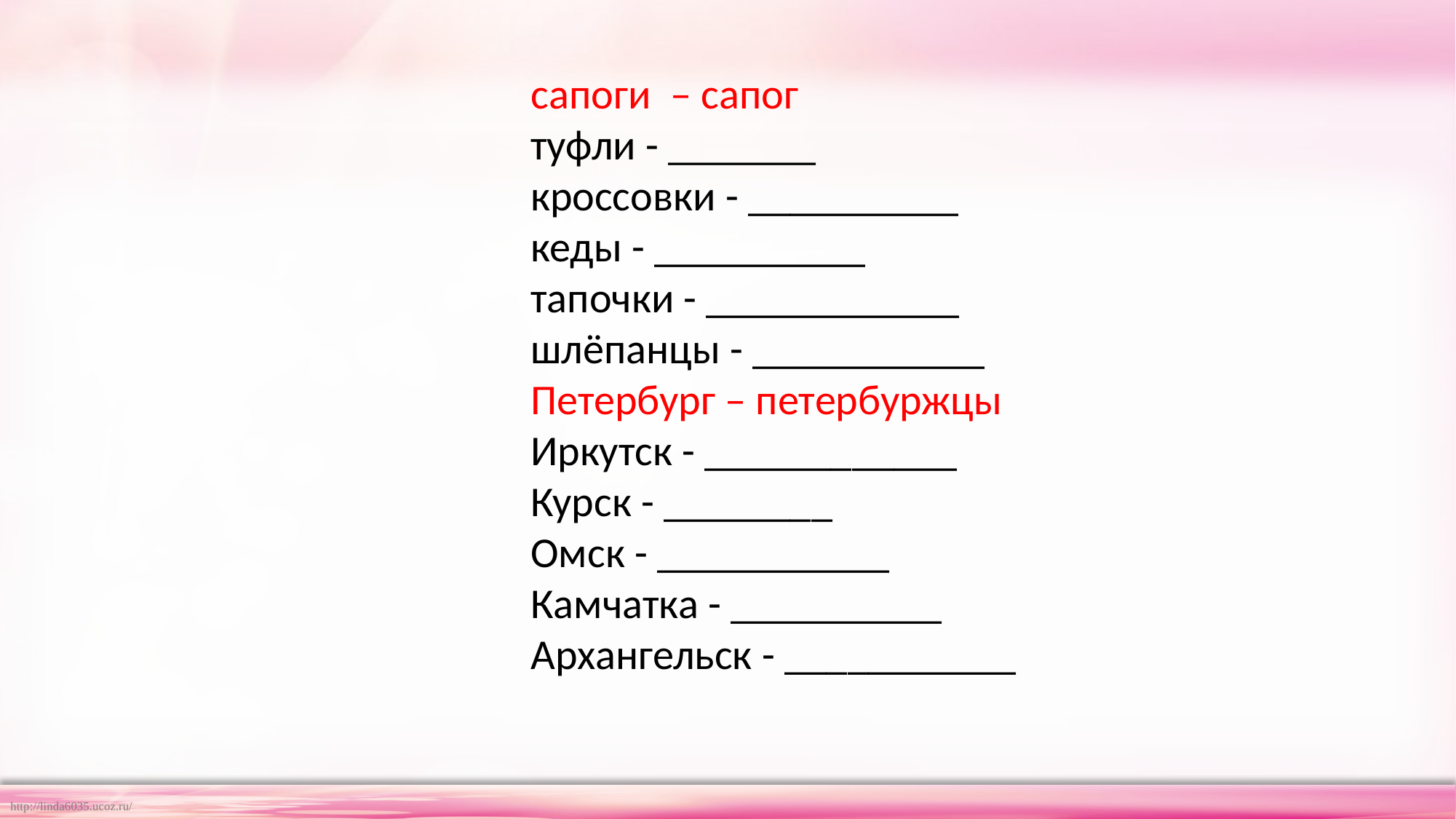

сапоги  – сапог
туфли - _______
кроссовки - __________
кеды - __________
тапочки - ____________
шлёпанцы - ___________
Петербург – петербуржцы
Иркутск - ____________
Курск - ________
Омск - ___________
Камчатка - __________
Архангельск - ___________